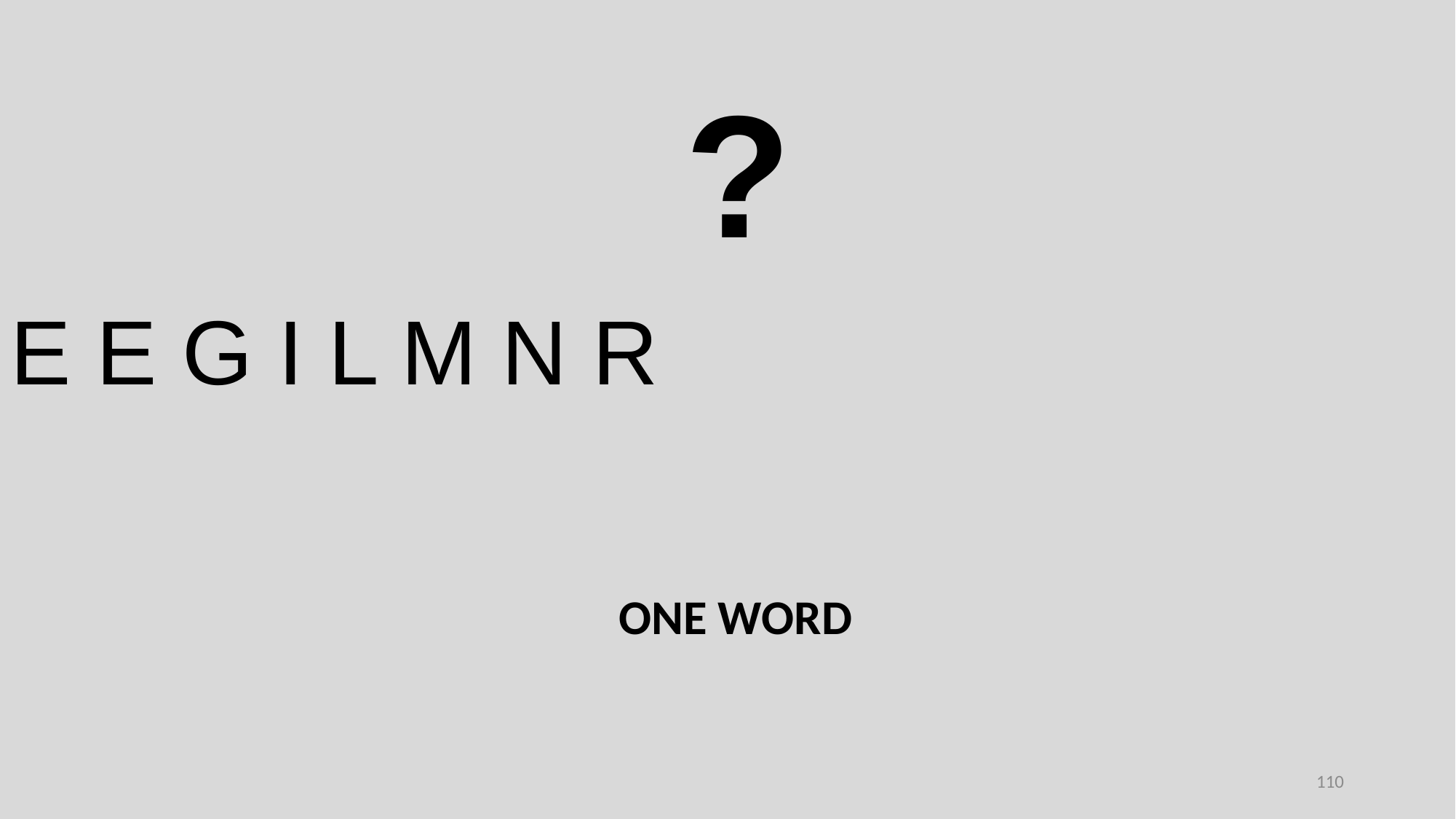

?
E E G I L M N R
ONE WORD
110